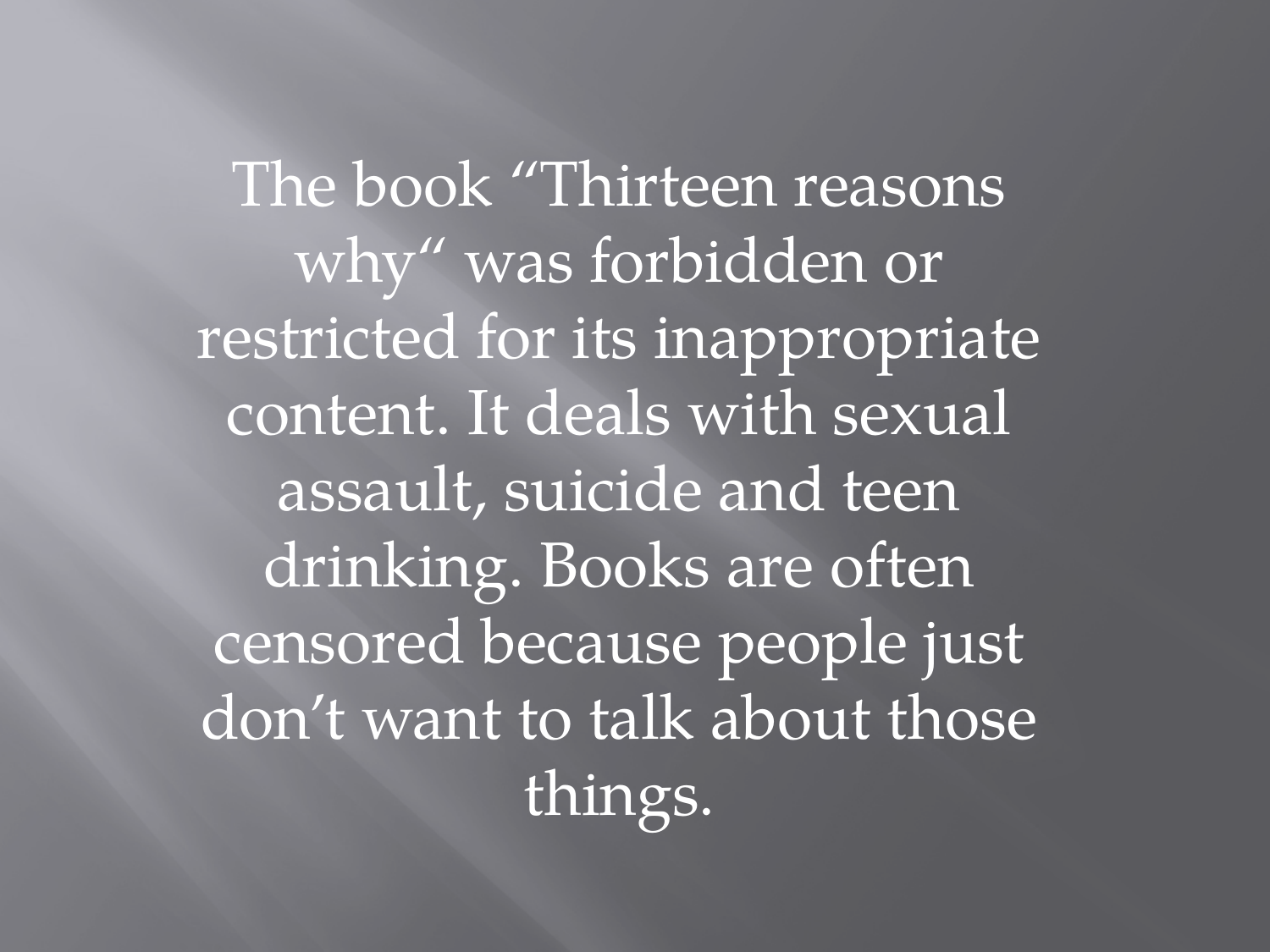

The book “Thirteen reasons why“ was forbidden or restricted for its inappropriate content. It deals with sexual assault, suicide and teen drinking. Books are often censored because people just don’t want to talk about those things.